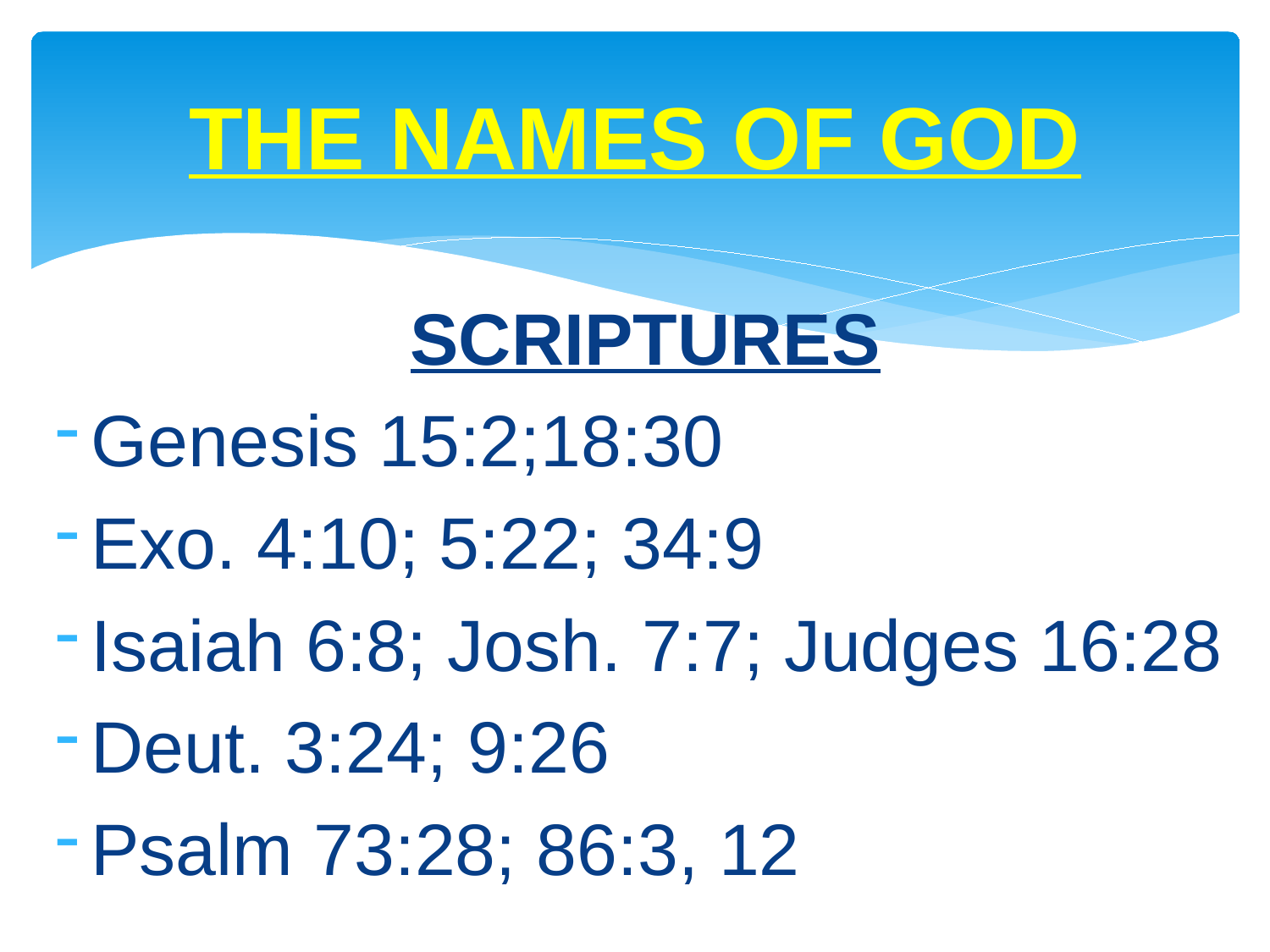

# THE NAMES OF GOD
SCRIPTURES
Genesis 15:2;18:30
Exo. 4:10; 5:22; 34:9
Isaiah 6:8; Josh. 7:7; Judges 16:28
Deut. 3:24; 9:26
Psalm 73:28; 86:3, 12